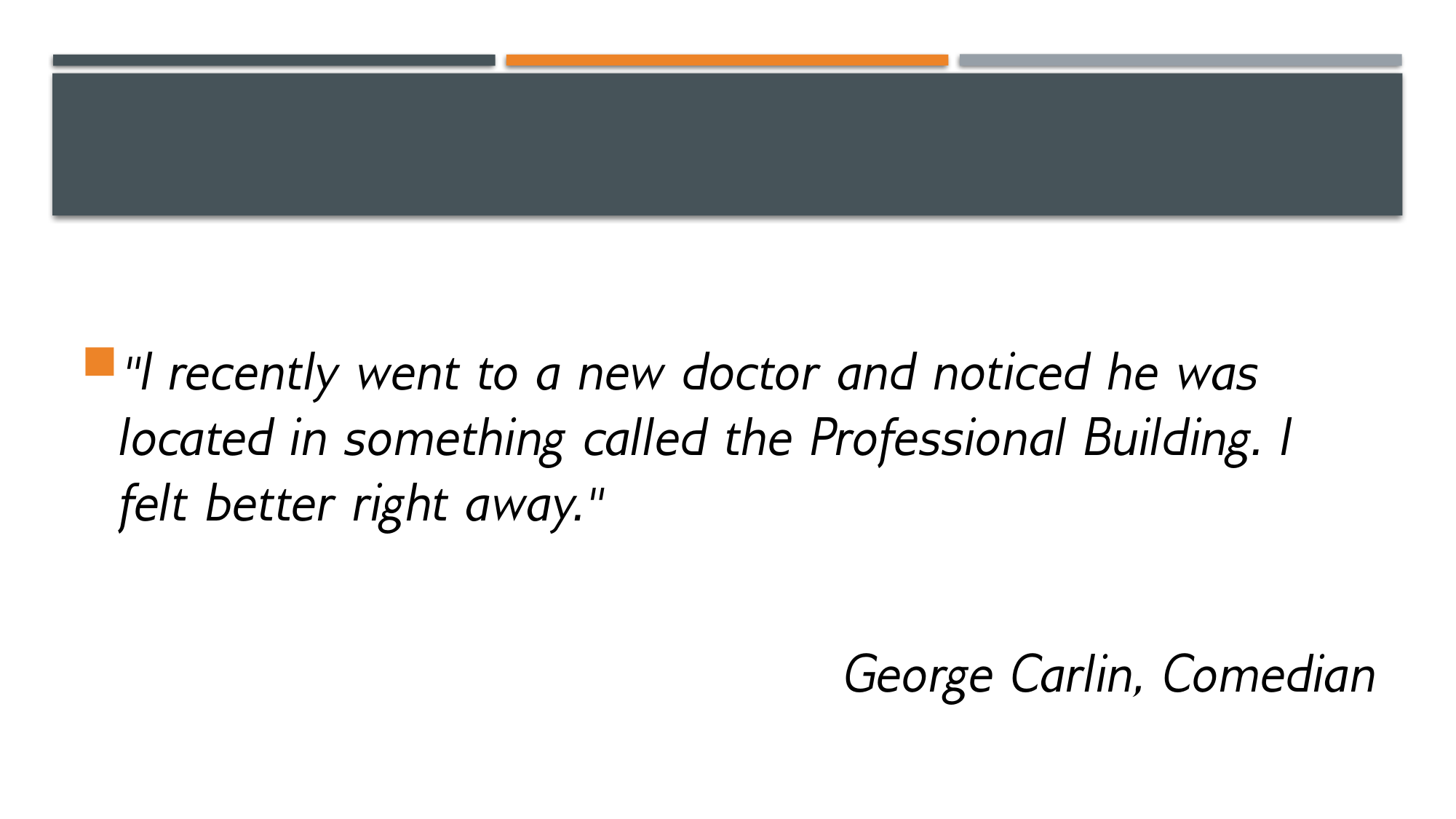

"I recently went to a new doctor and noticed he was located in something called the Professional Building. I felt better right away."

George Carlin, Comedian